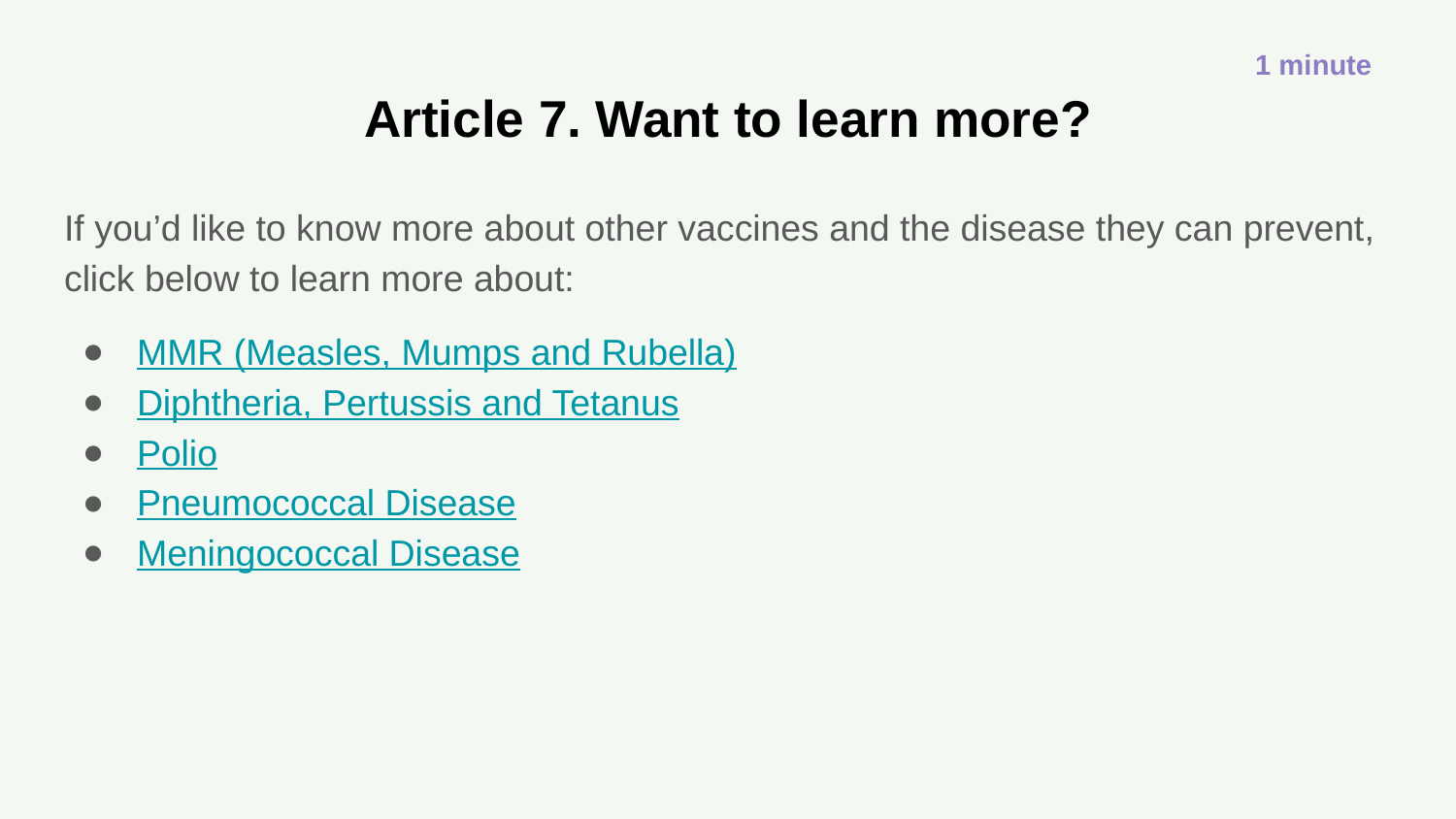

1 minute
# Article 7. Want to learn more?

If you’d like to know more about other vaccines and the disease they can prevent, click below to learn more about:
MMR (Measles, Mumps and Rubella)
Diphtheria, Pertussis and Tetanus
Polio
Pneumococcal Disease
Meningococcal Disease